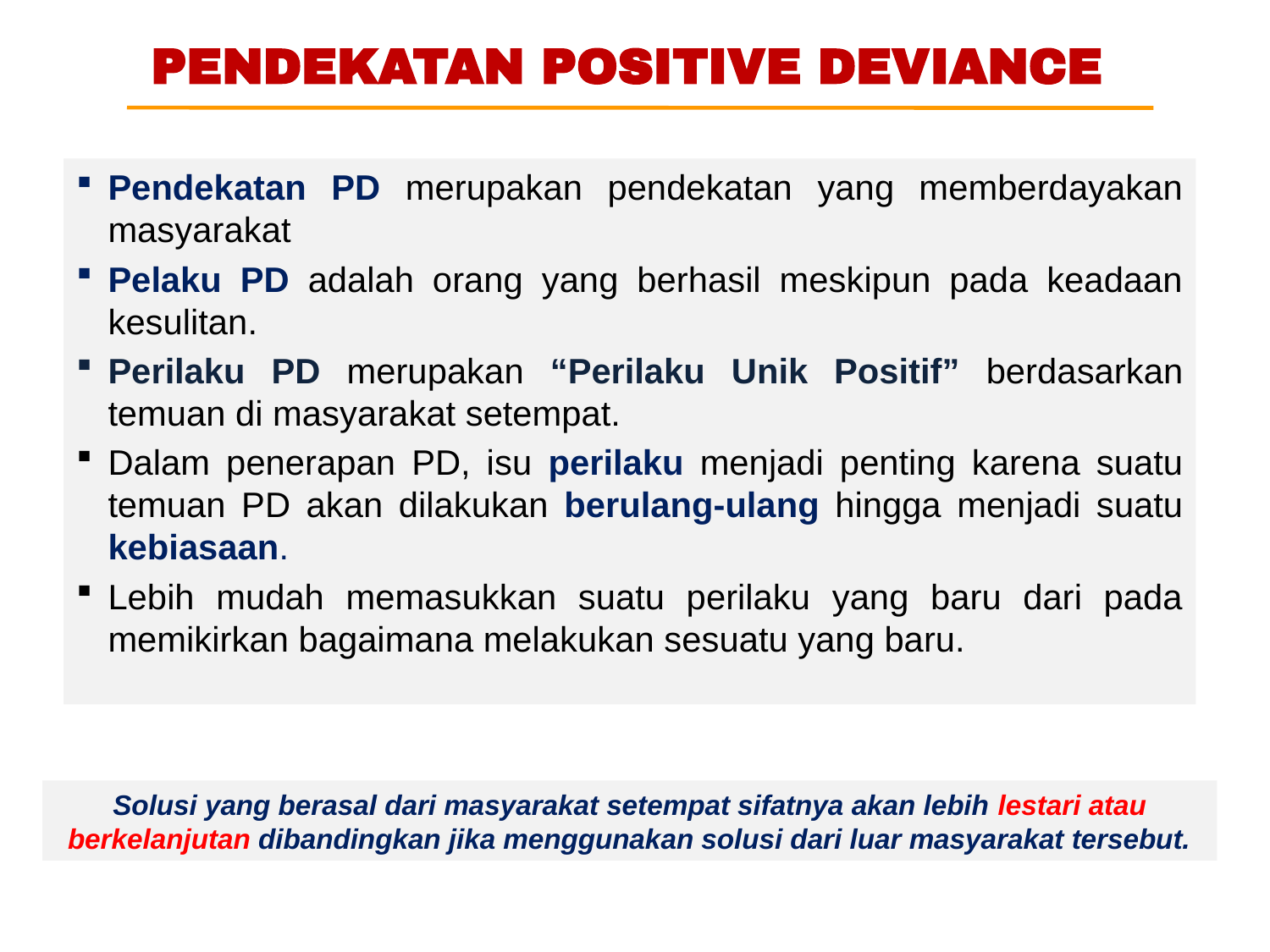

# PENDEKATAN POSITIVE DEVIANCE
Pendekatan PD merupakan pendekatan yang memberdayakan masyarakat
Pelaku PD adalah orang yang berhasil meskipun pada keadaan kesulitan.
Perilaku PD merupakan “Perilaku Unik Positif” berdasarkan temuan di masyarakat setempat.
Dalam penerapan PD, isu perilaku menjadi penting karena suatu temuan PD akan dilakukan berulang-ulang hingga menjadi suatu kebiasaan.
Lebih mudah memasukkan suatu perilaku yang baru dari pada memikirkan bagaimana melakukan sesuatu yang baru.

Solusi yang berasal dari masyarakat setempat sifatnya akan lebih lestari atau berkelanjutan dibandingkan jika menggunakan solusi dari luar masyarakat tersebut.